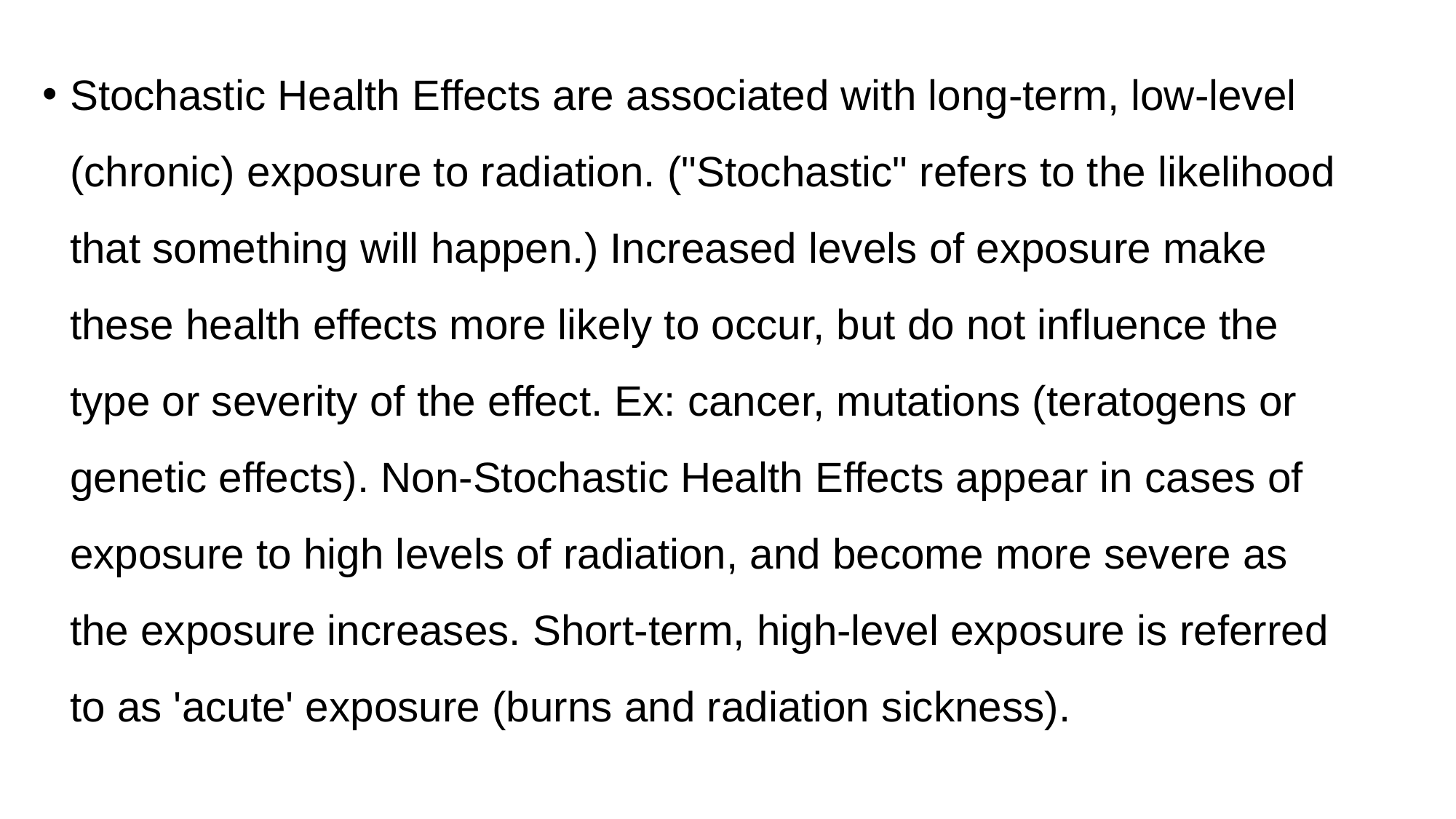

Stochastic Health Effects are associated with long-term, low-level (chronic) exposure to radiation. ("Stochastic" refers to the likelihood that something will happen.) Increased levels of exposure make these health effects more likely to occur, but do not influence the type or severity of the effect. Ex: cancer, mutations (teratogens or genetic effects). Non-Stochastic Health Effects appear in cases of exposure to high levels of radiation, and become more severe as the exposure increases. Short-term, high-level exposure is referred to as 'acute' exposure (burns and radiation sickness).